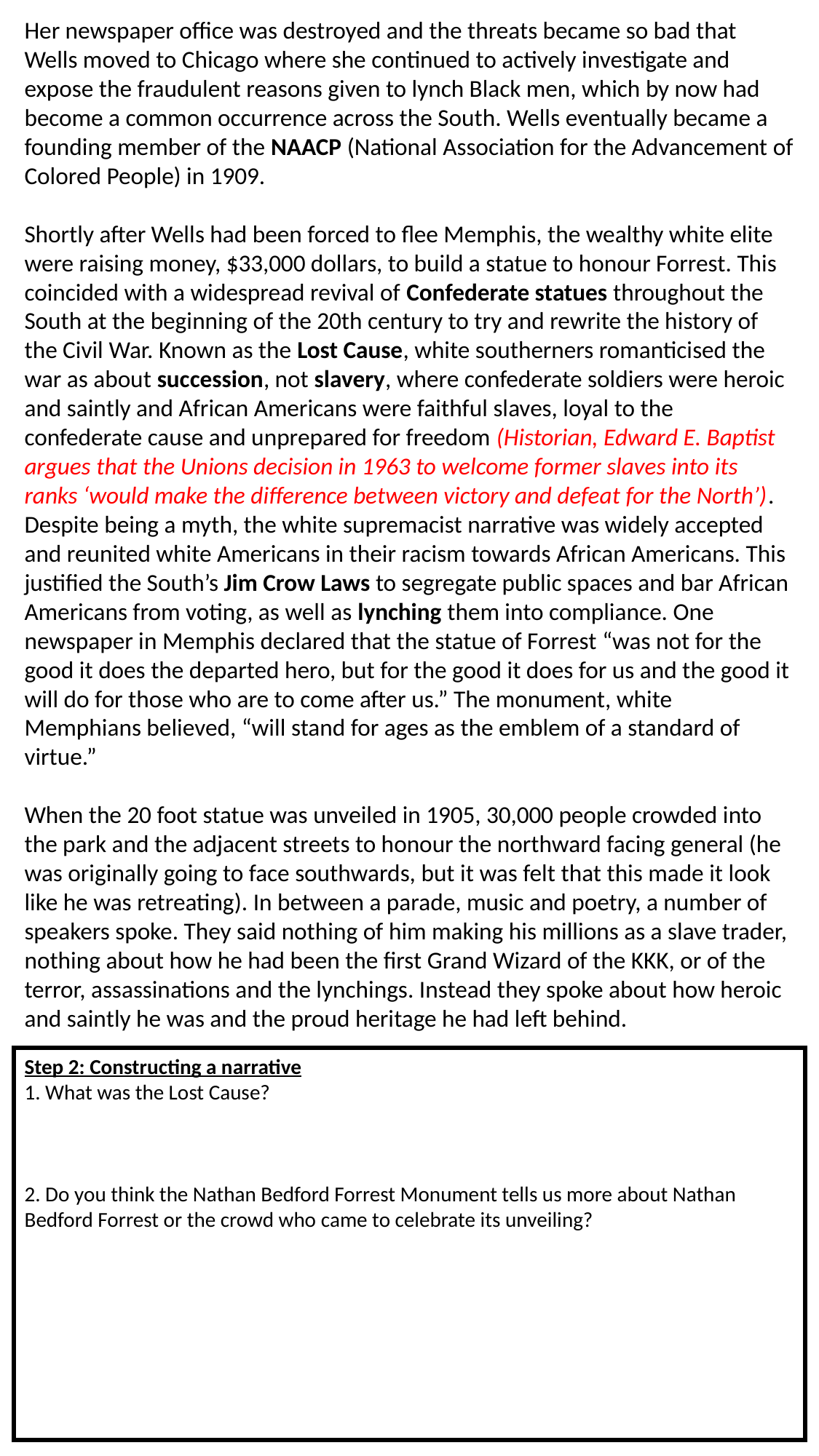

Her newspaper office was destroyed and the threats became so bad that Wells moved to Chicago where she continued to actively investigate and expose the fraudulent reasons given to lynch Black men, which by now had become a common occurrence across the South. Wells eventually became a founding member of the NAACP (National Association for the Advancement of Colored People) in 1909.
Shortly after Wells had been forced to flee Memphis, the wealthy white elite were raising money, $33,000 dollars, to build a statue to honour Forrest. This coincided with a widespread revival of Confederate statues throughout the South at the beginning of the 20th century to try and rewrite the history of the Civil War. Known as the Lost Cause, white southerners romanticised the war as about succession, not slavery, where confederate soldiers were heroic and saintly and African Americans were faithful slaves, loyal to the confederate cause and unprepared for freedom (Historian, Edward E. Baptist argues that the Unions decision in 1963 to welcome former slaves into its ranks ‘would make the difference between victory and defeat for the North’). Despite being a myth, the white supremacist narrative was widely accepted and reunited white Americans in their racism towards African Americans. This justified the South’s Jim Crow Laws to segregate public spaces and bar African Americans from voting, as well as lynching them into compliance. One newspaper in Memphis declared that the statue of Forrest “was not for the good it does the departed hero, but for the good it does for us and the good it will do for those who are to come after us.” The monument, white Memphians believed, “will stand for ages as the emblem of a standard of virtue.”
When the 20 foot statue was unveiled in 1905, 30,000 people crowded into the park and the adjacent streets to honour the northward facing general (he was originally going to face southwards, but it was felt that this made it look like he was retreating). In between a parade, music and poetry, a number of speakers spoke. They said nothing of him making his millions as a slave trader, nothing about how he had been the first Grand Wizard of the KKK, or of the terror, assassinations and the lynchings. Instead they spoke about how heroic and saintly he was and the proud heritage he had left behind.
Step 2: Constructing a narrative
1. What was the Lost Cause?

2. Do you think the Nathan Bedford Forrest Monument tells us more about Nathan Bedford Forrest or the crowd who came to celebrate its unveiling?